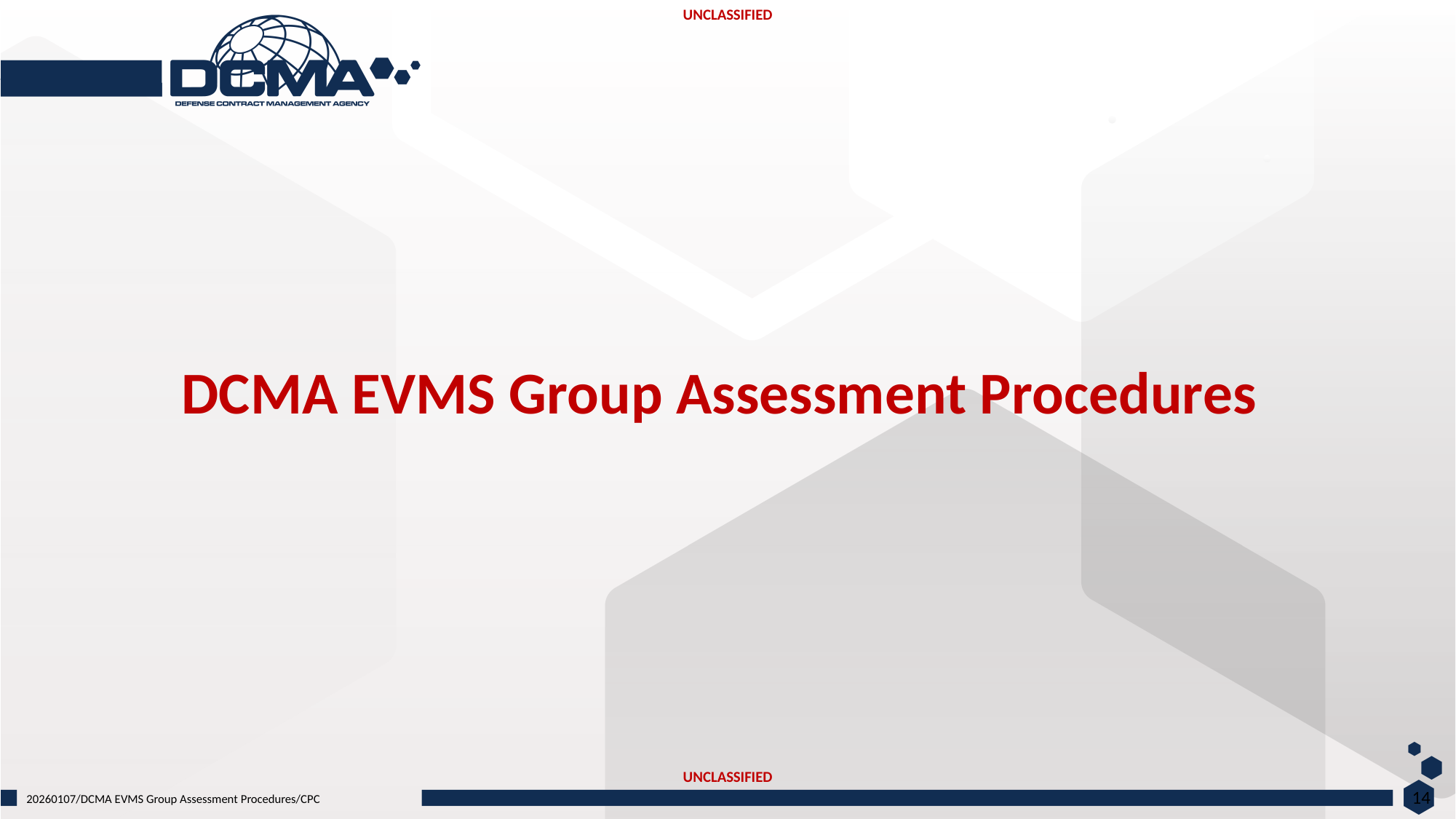

DCMA EVMS Group Assessment Procedures
14
20260107/DCMA EVMS Group Assessment Procedures/CPC